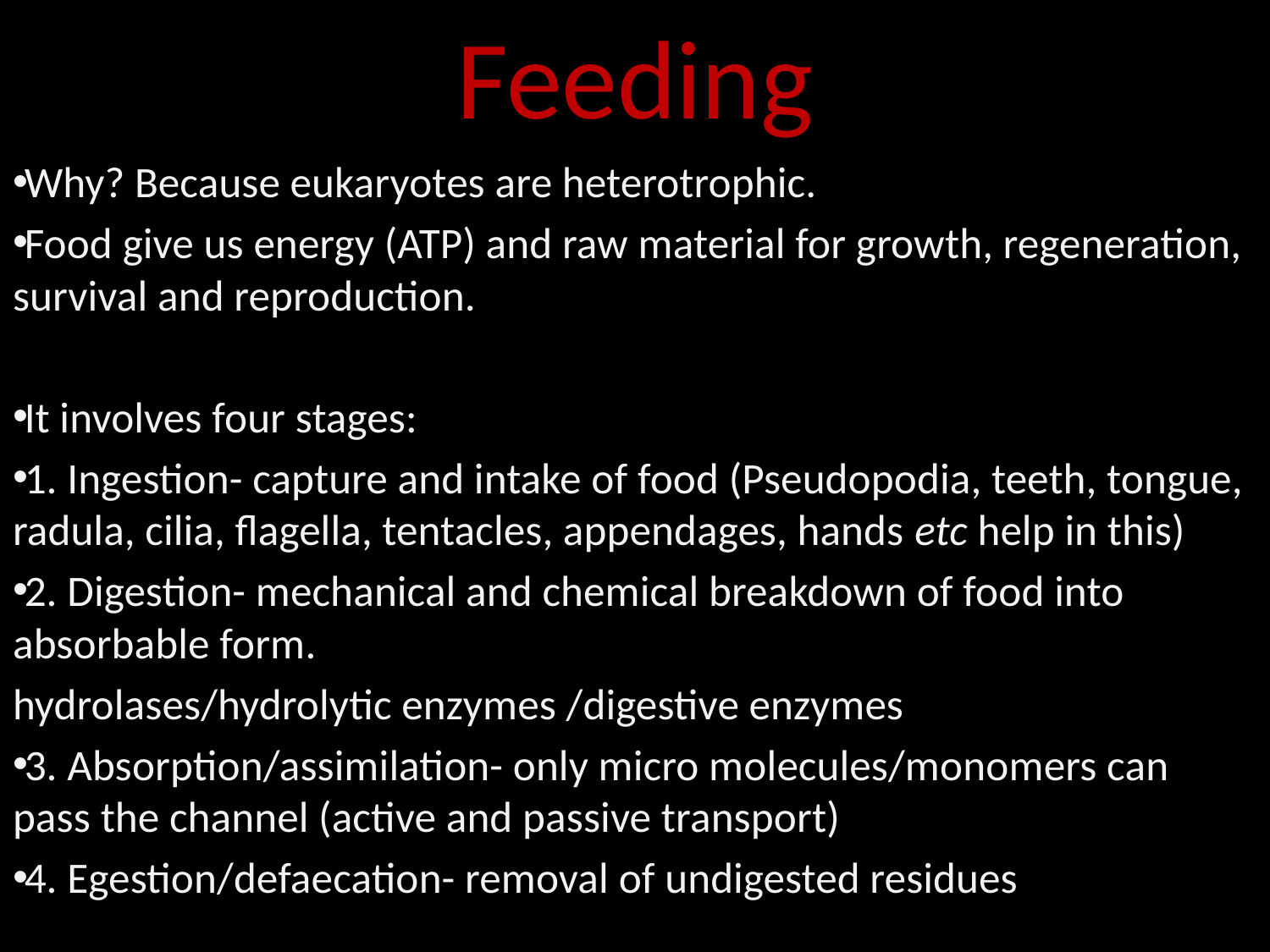

# Feeding
Why? Because eukaryotes are heterotrophic.
Food give us energy (ATP) and raw material for growth, regeneration, survival and reproduction.

It involves four stages:
1. Ingestion- capture and intake of food (Pseudopodia, teeth, tongue, radula, cilia, flagella, tentacles, appendages, hands etc help in this)
2. Digestion- mechanical and chemical breakdown of food into absorbable form.
hydrolases/hydrolytic enzymes /digestive enzymes
3. Absorption/assimilation- only micro molecules/monomers can pass the channel (active and passive transport)
4. Egestion/defaecation- removal of undigested residues